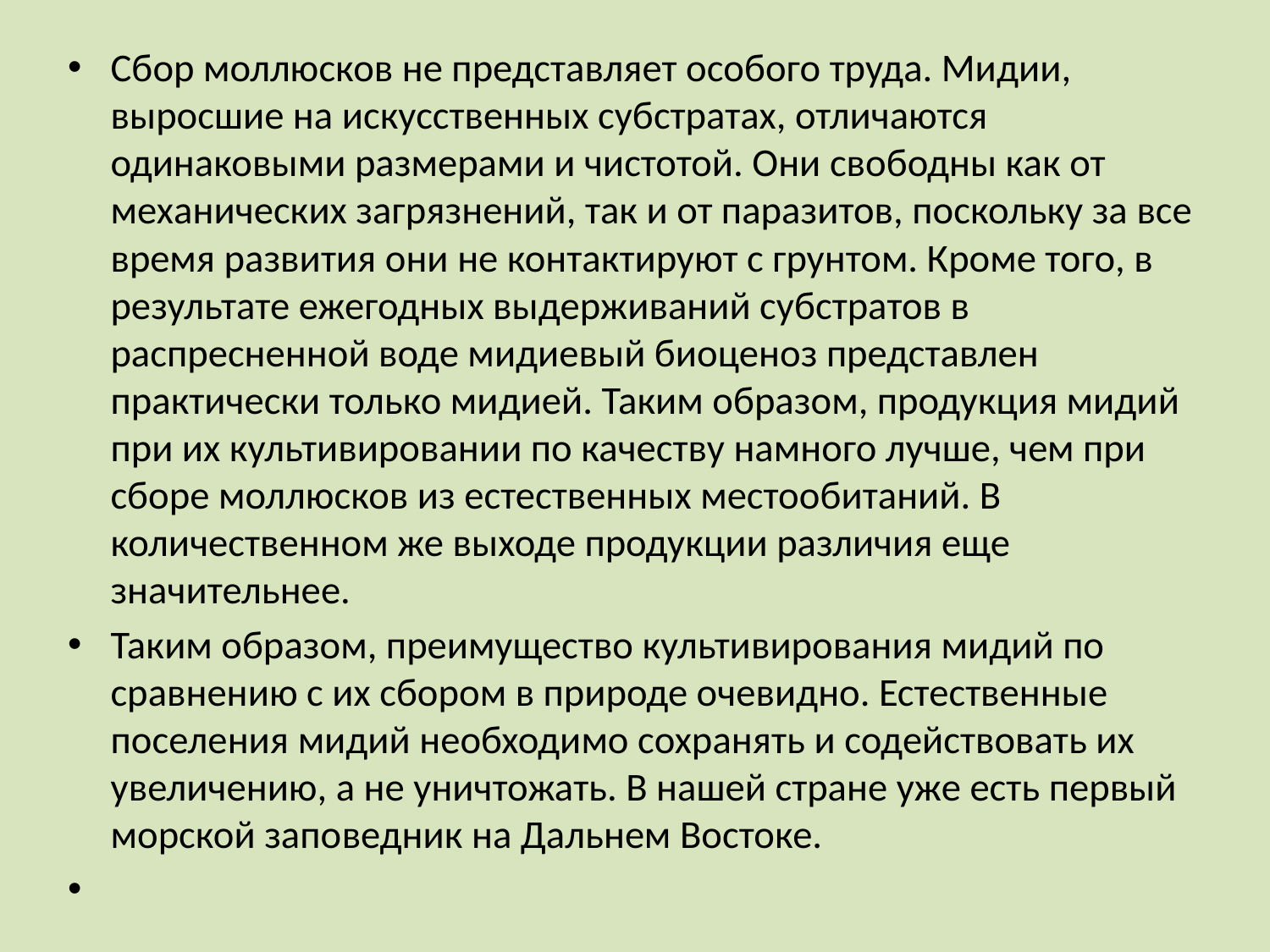

Сбор моллюсков не представляет особого труда. Мидии, выросшие на искусственных субстратах, отличаются одинаковыми размерами и чистотой. Они свободны как от механических загрязнений, так и от паразитов, поскольку за все время развития они не контактируют с грунтом. Кроме того, в результате ежегодных выдерживаний субстратов в распресненной воде мидиевый биоценоз представлен практически только мидией. Таким образом, продукция мидий при их культивировании по качеству намного лучше, чем при сборе моллюсков из естественных местообитаний. В количественном же выходе продукции различия еще значительнее.
Таким образом, преимущество культивирования мидий по сравнению с их сбором в природе очевидно. Естественные поселе­ния мидий необходимо сохранять и содействовать их увеличению, а не уничтожать. В нашей стране уже есть первый морской запо­ведник на Дальнем Востоке.